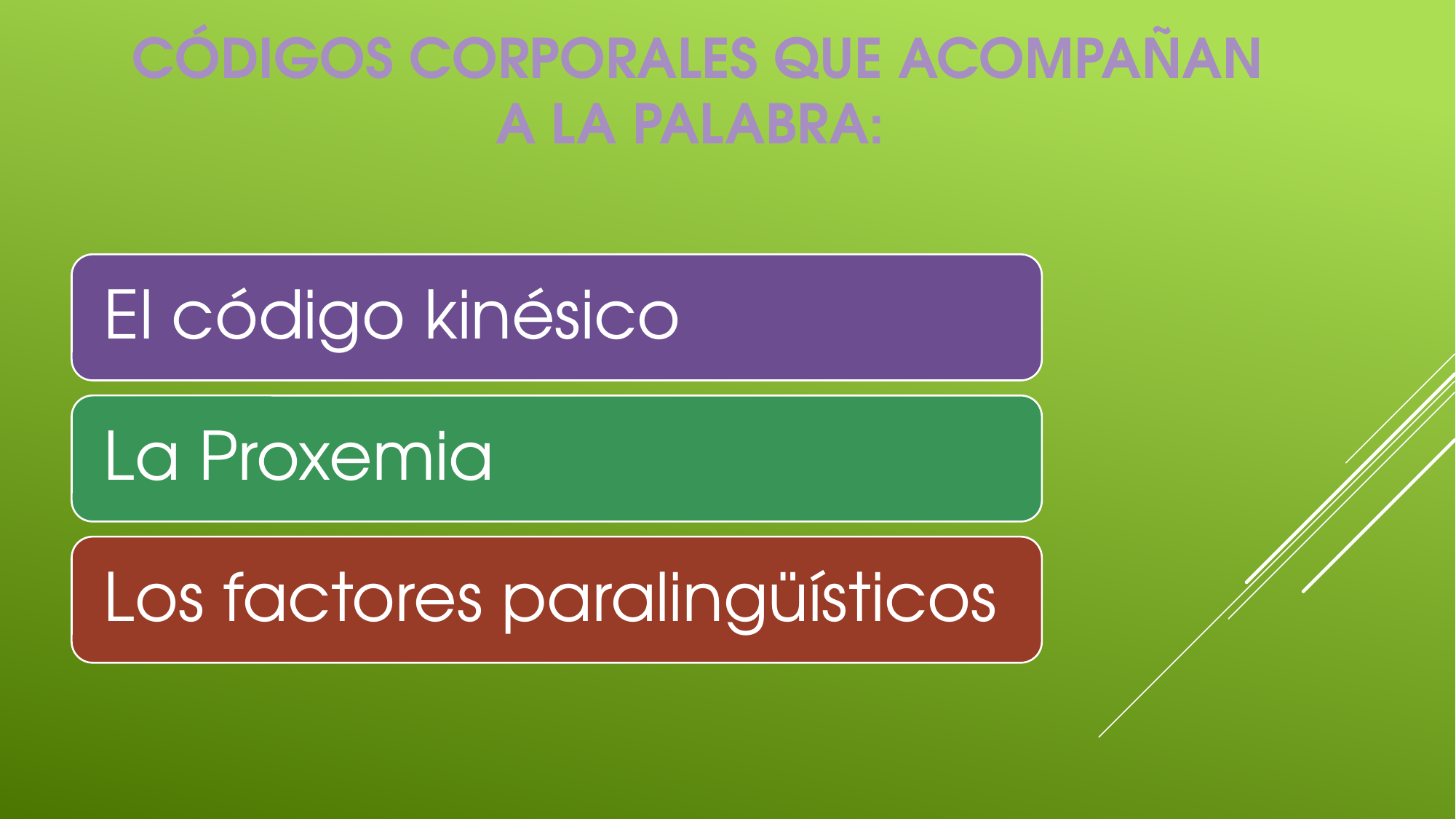

CÓDIGOS CORPORALES QUE ACOMPAÑAN
A LA PALABRA:
El código kinésico
La Proxemia
Los factores paralingüísticos